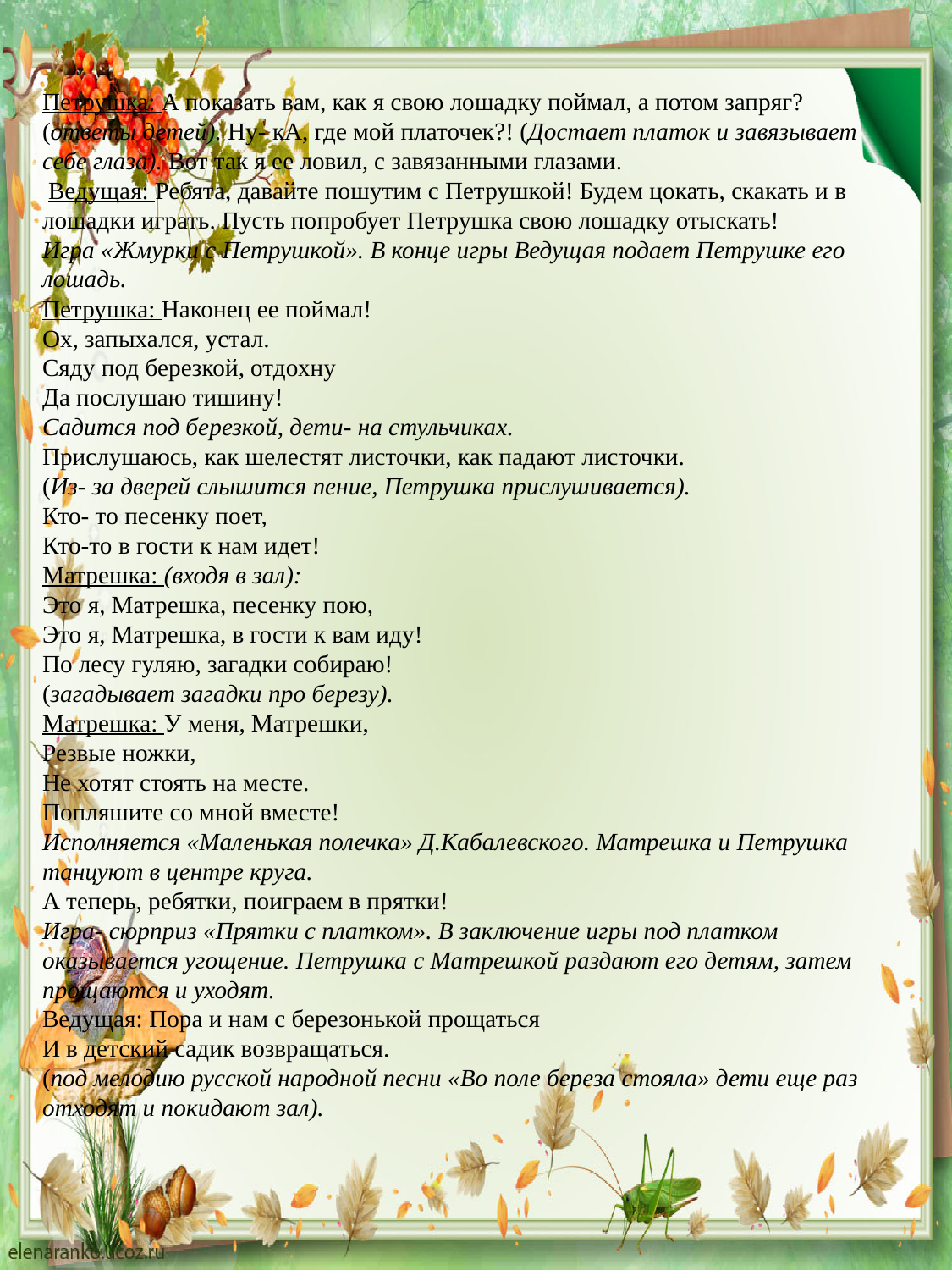

Петрушка: А показать вам, как я свою лошадку поймал, а потом запряг? (ответы детей). Ну- кА, где мой платочек?! (Достает платок и завязывает себе глаза). Вот так я ее ловил, с завязанными глазами.
 Ведущая: Ребята, давайте пошутим с Петрушкой! Будем цокать, скакать и в лошадки играть. Пусть попробует Петрушка свою лошадку отыскать!
Игра «Жмурки с Петрушкой». В конце игры Ведущая подает Петрушке его лошадь.
Петрушка: Наконец ее поймал!
Ох, запыхался, устал.
Сяду под березкой, отдохну
Да послушаю тишину!
Садится под березкой, дети- на стульчиках.
Прислушаюсь, как шелестят листочки, как падают листочки.
(Из- за дверей слышится пение, Петрушка прислушивается).
Кто- то песенку поет,
Кто-то в гости к нам идет!
Матрешка: (входя в зал):
Это я, Матрешка, песенку пою,
Это я, Матрешка, в гости к вам иду!
По лесу гуляю, загадки собираю!
(загадывает загадки про березу).
Матрешка: У меня, Матрешки,
Резвые ножки,
Не хотят стоять на месте.
Попляшите со мной вместе!
Исполняется «Маленькая полечка» Д.Кабалевского. Матрешка и Петрушка танцуют в центре круга.
А теперь, ребятки, поиграем в прятки!
Игра- сюрприз «Прятки с платком». В заключение игры под платком оказывается угощение. Петрушка с Матрешкой раздают его детям, затем прощаются и уходят.
Ведущая: Пора и нам с березонькой прощаться
И в детский садик возвращаться.
(под мелодию русской народной песни «Во поле береза стояла» дети еще раз отходят и покидают зал).